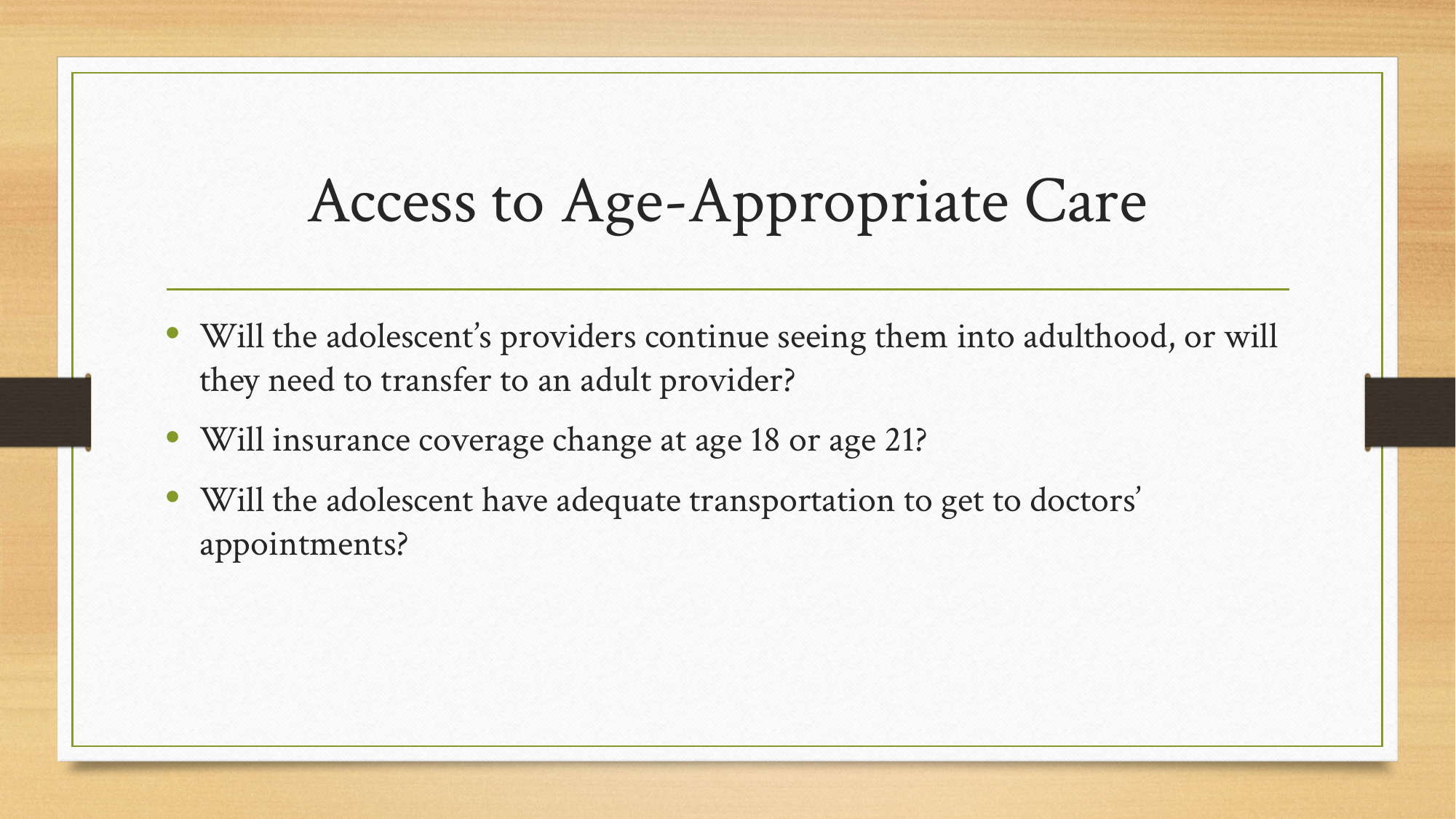

# Access to Age-Appropriate Care
Will the adolescent’s providers continue seeing them into adulthood, or will they need to transfer to an adult provider?
Will insurance coverage change at age 18 or age 21?
Will the adolescent have adequate transportation to get to doctors’ appointments?